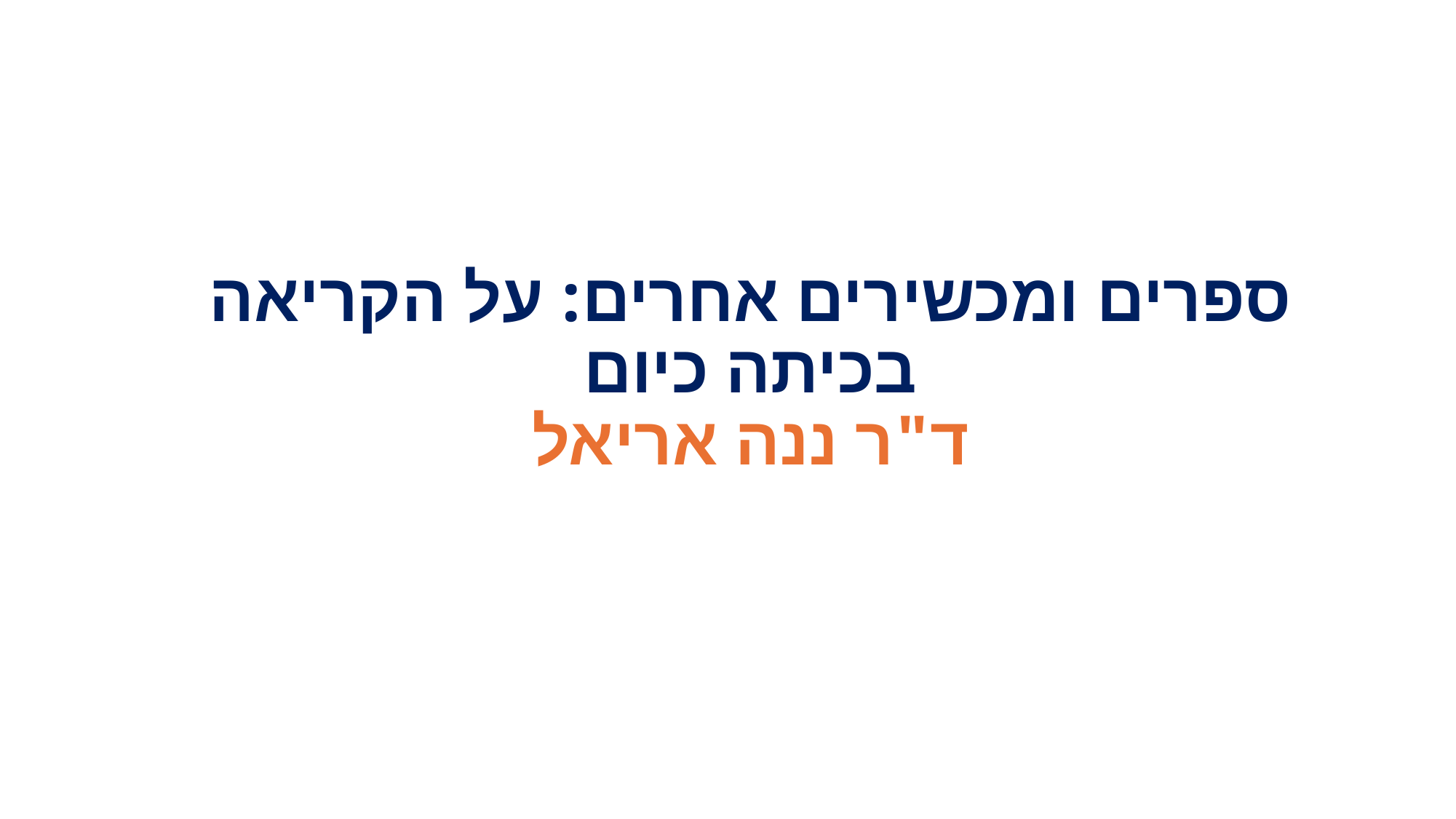

# ספרים ומכשירים אחרים: על הקריאה בכיתה כיום ד"ר ננה אריאל